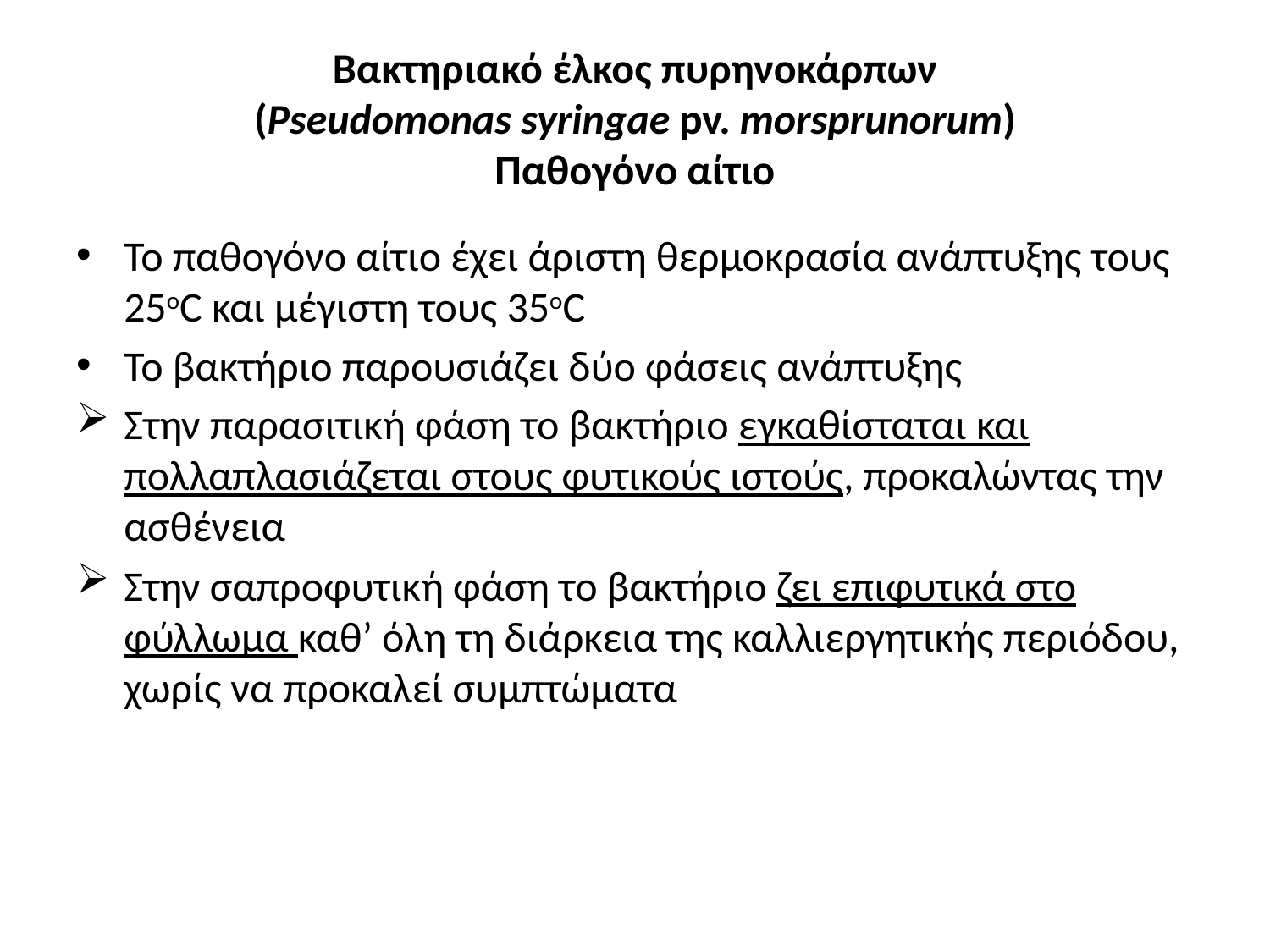

# Βακτηριακό έλκος πυρηνοκάρπων (Pseudomonas syringae pv. morsprunorum) Παθογόνο αίτιο
Το παθογόνο αίτιο έχει άριστη θερμοκρασία ανάπτυξης τους 25οC και μέγιστη τους 35οC
Το βακτήριο παρουσιάζει δύο φάσεις ανάπτυξης
Στην παρασιτική φάση το βακτήριο εγκαθίσταται και πολλαπλασιάζεται στους φυτικούς ιστούς, προκαλώντας την ασθένεια
Στην σαπροφυτική φάση το βακτήριο ζει επιφυτικά στο φύλλωμα καθ’ όλη τη διάρκεια της καλλιεργητικής περιόδου, χωρίς να προκαλεί συμπτώματα